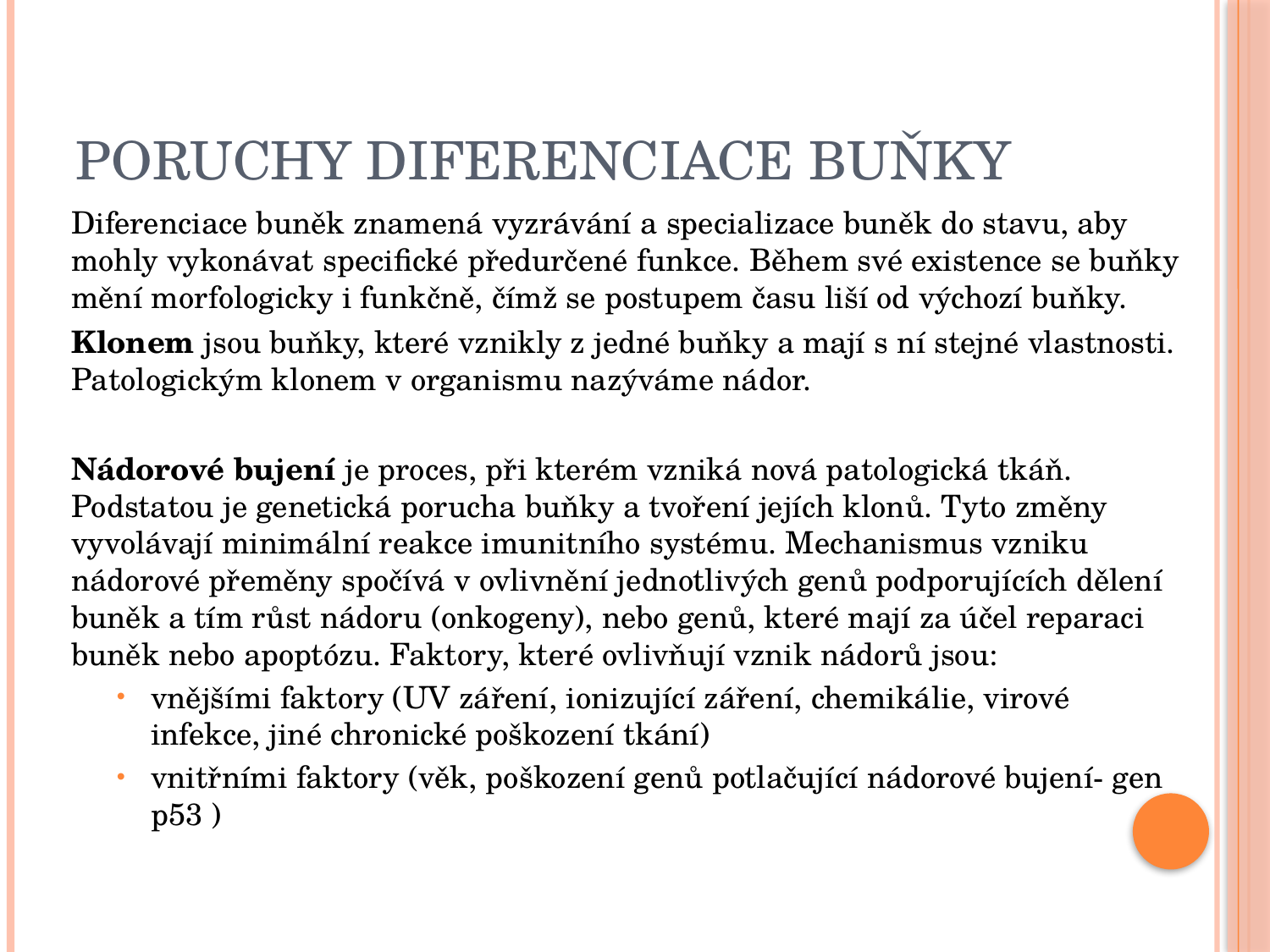

# Poruchy diferenciace buňky
Diferenciace buněk znamená vyzrávání a specializace buněk do stavu, aby mohly vykonávat specifické předurčené funkce. Během své existence se buňky mění morfologicky i funkčně, čímž se postupem času liší od výchozí buňky.
Klonem jsou buňky, které vznikly z jedné buňky a mají s ní stejné vlastnosti. Patologickým klonem v organismu nazýváme nádor.

Nádorové bujení je proces, při kterém vzniká nová patologická tkáň. Podstatou je genetická porucha buňky a tvoření jejích klonů. Tyto změny vyvolávají minimální reakce imunitního systému. Mechanismus vzniku nádorové přeměny spočívá v ovlivnění jednotlivých genů podporujících dělení buněk a tím růst nádoru (onkogeny), nebo genů, které mají za účel reparaci buněk nebo apoptózu. Faktory, které ovlivňují vznik nádorů jsou:
vnějšími faktory (UV záření, ionizující záření, chemikálie, virové infekce, jiné chronické poškození tkání)
vnitřními faktory (věk, poškození genů potlačující nádorové bujení- gen p53 )